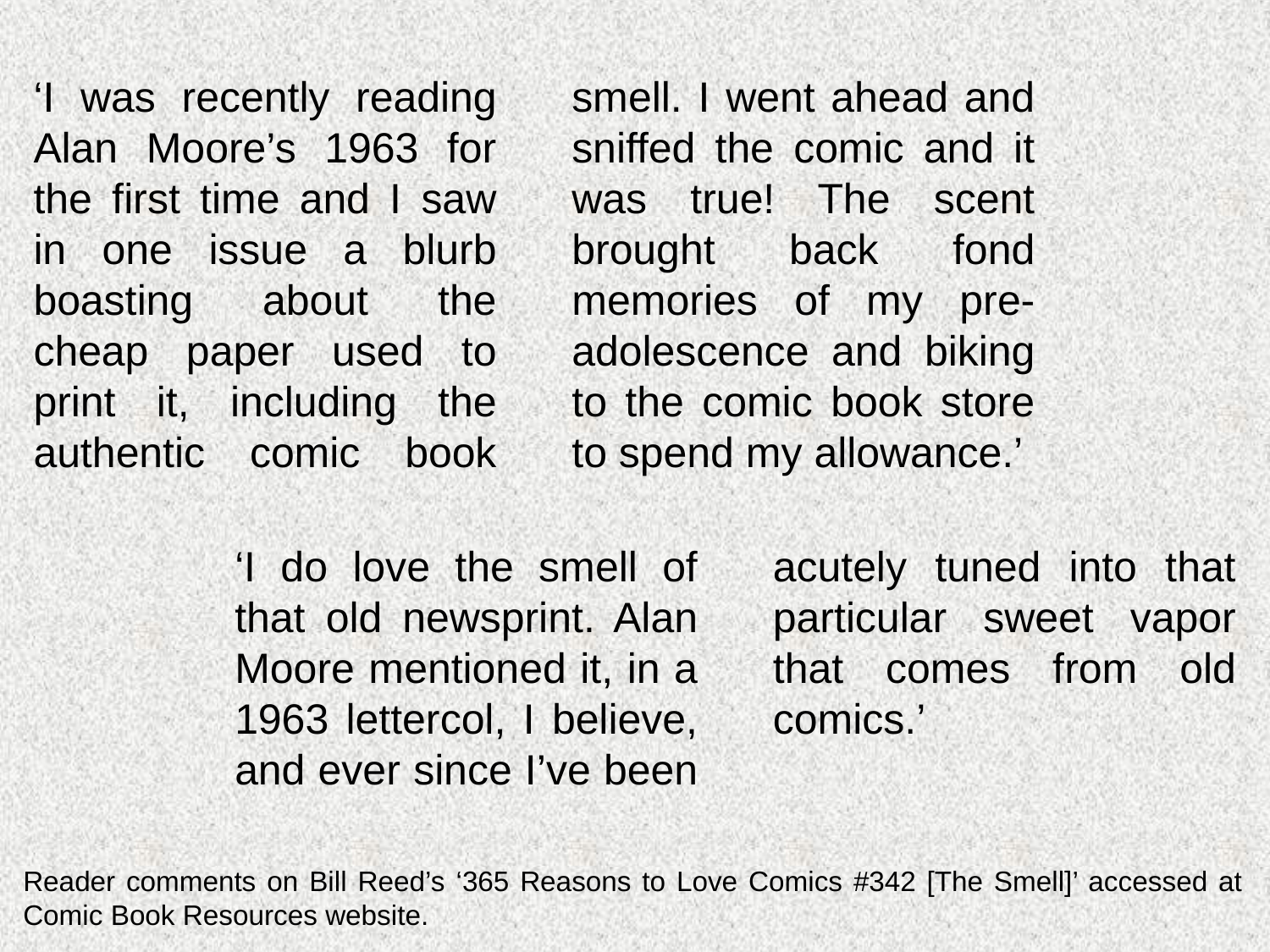

‘I was recently reading Alan Moore’s 1963 for the first time and I saw in one issue a blurb boasting about the cheap paper used to print it, including the authentic comic book smell. I went ahead and sniffed the comic and it was true! The scent brought back fond memories of my pre-adolescence and biking to the comic book store to spend my allowance.’
‘I do love the smell of that old newsprint. Alan Moore mentioned it, in a 1963 lettercol, I believe, and ever since I’ve been acutely tuned into that particular sweet vapor that comes from old comics.’
Reader comments on Bill Reed’s ‘365 Reasons to Love Comics #342 [The Smell]’ accessed at Comic Book Resources website.